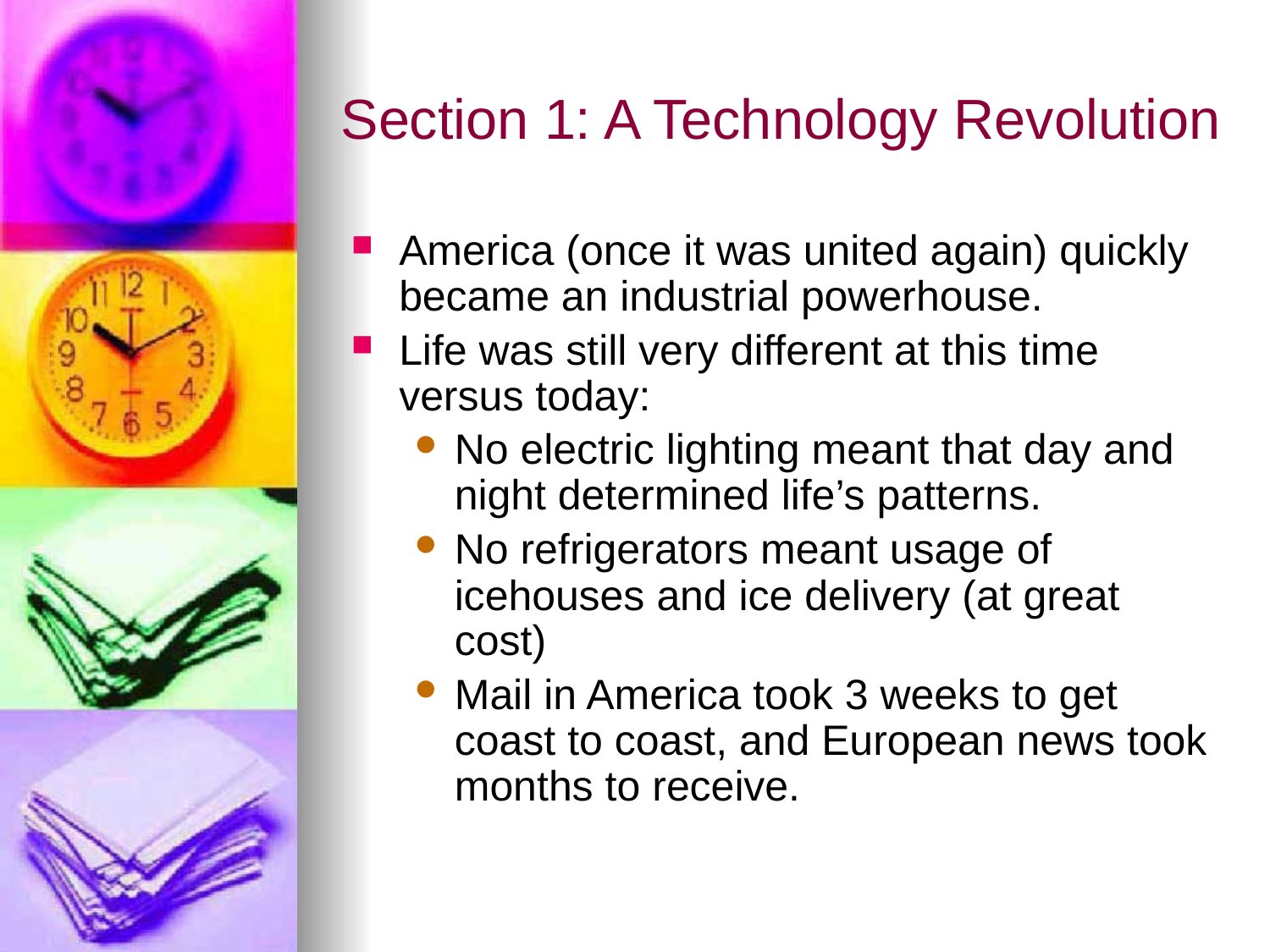

# Section 1: A Technology Revolution
America (once it was united again) quickly became an industrial powerhouse.
Life was still very different at this time versus today:
No electric lighting meant that day and night determined life’s patterns.
No refrigerators meant usage of icehouses and ice delivery (at great cost)
Mail in America took 3 weeks to get coast to coast, and European news took months to receive.